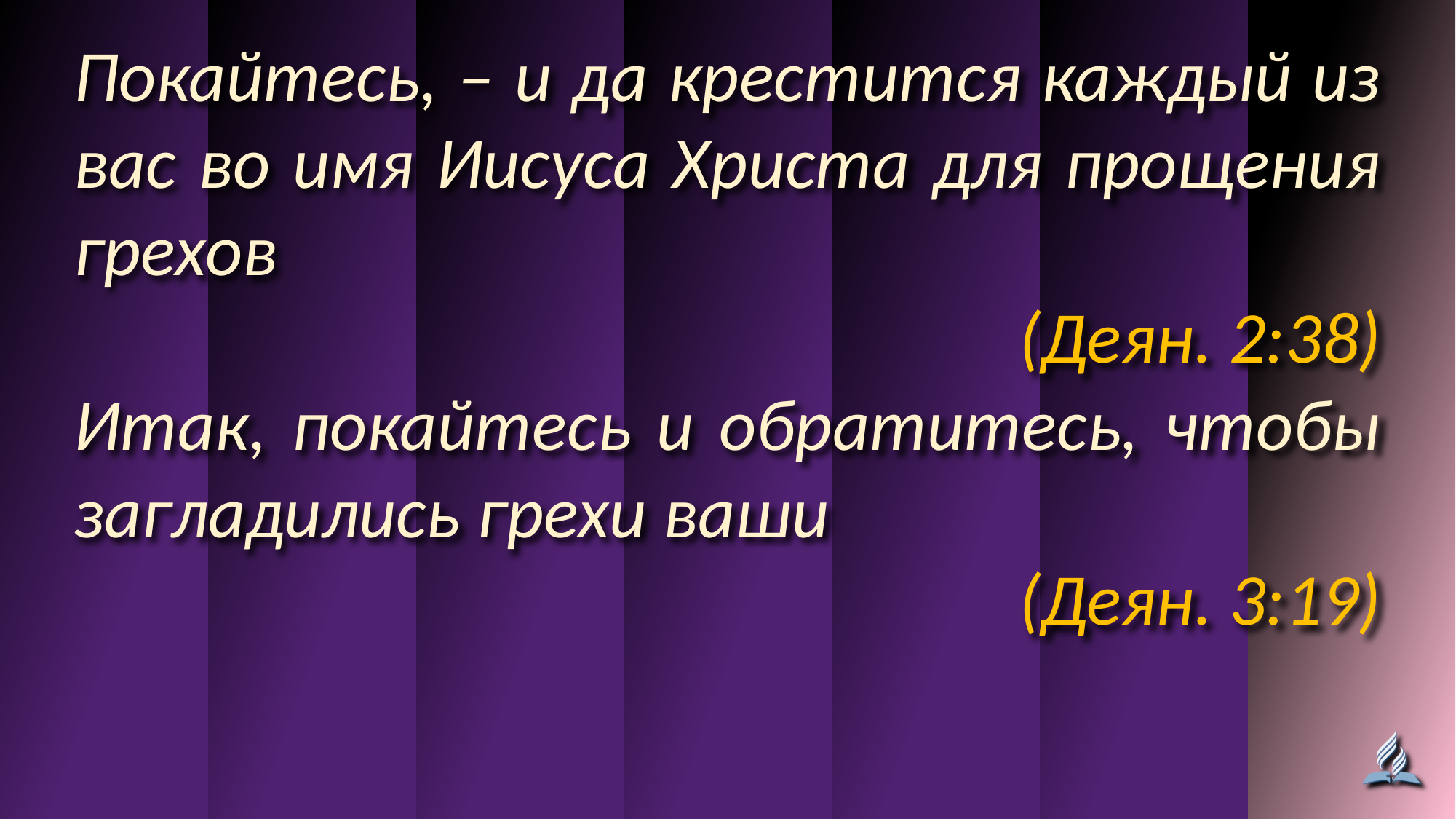

Покайтесь, – и да крестится каждый из вас во имя Иисуса Христа для прощения грехов
(Деян. 2:38)
Итак, покайтесь и обратитесь, чтобы загладились грехи ваши
(Деян. 3:19)